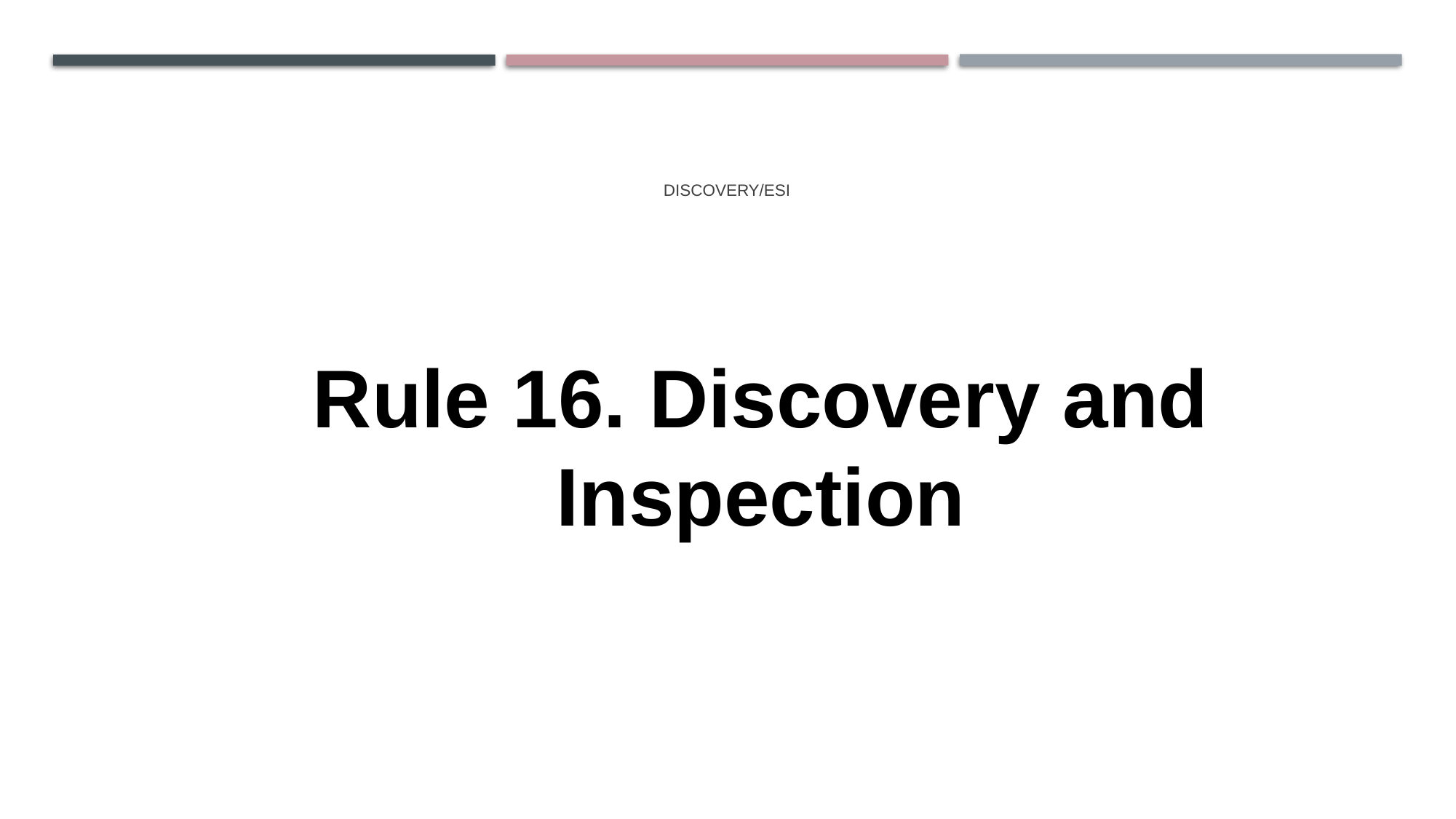

# Discovery/esi
Rule 16. Discovery and Inspection